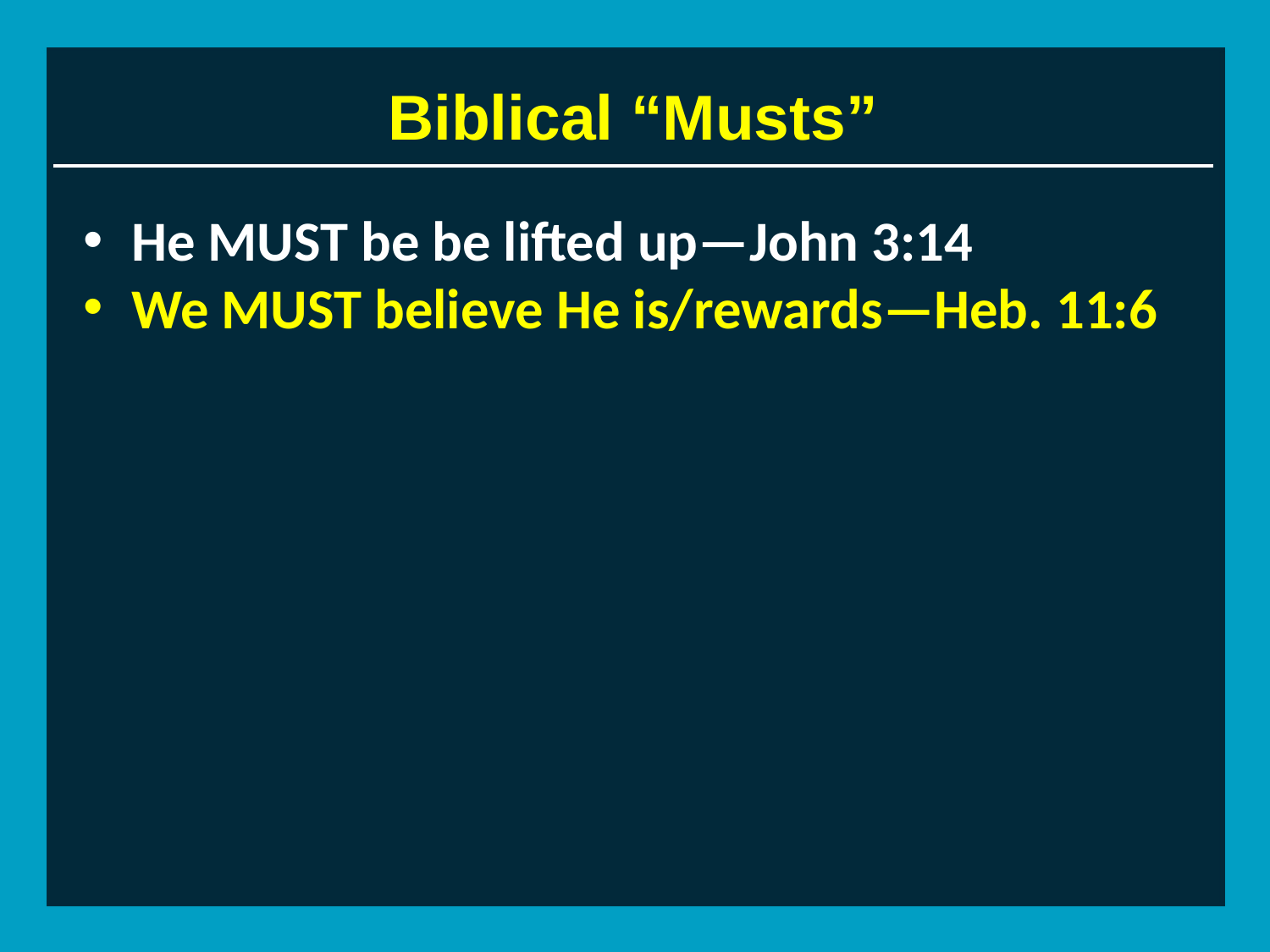

# Biblical “Musts”
He MUST be be lifted up—John 3:14
We MUST believe He is/rewards—Heb. 11:6